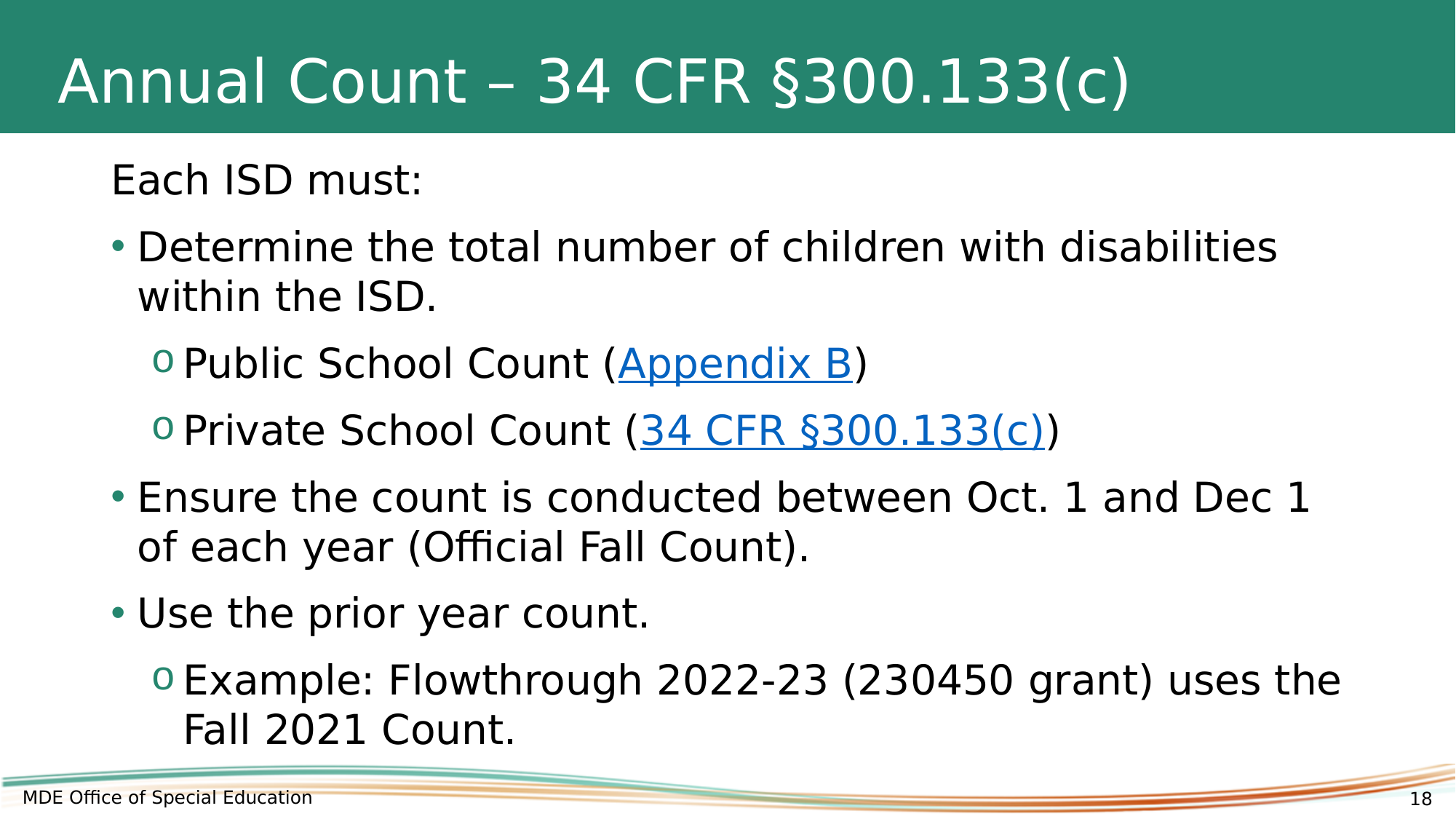

# Annual Count – 34 CFR §300.133(c)
Each ISD must:
Determine the total number of children with disabilities within the ISD.
Public School Count (Appendix B)
Private School Count (34 CFR §300.133(c))
Ensure the count is conducted between Oct. 1 and Dec 1 of each year (Official Fall Count).
Use the prior year count.
Example: Flowthrough 2022-23 (230450 grant) uses the Fall 2021 Count.
MDE Office of Special Education
18